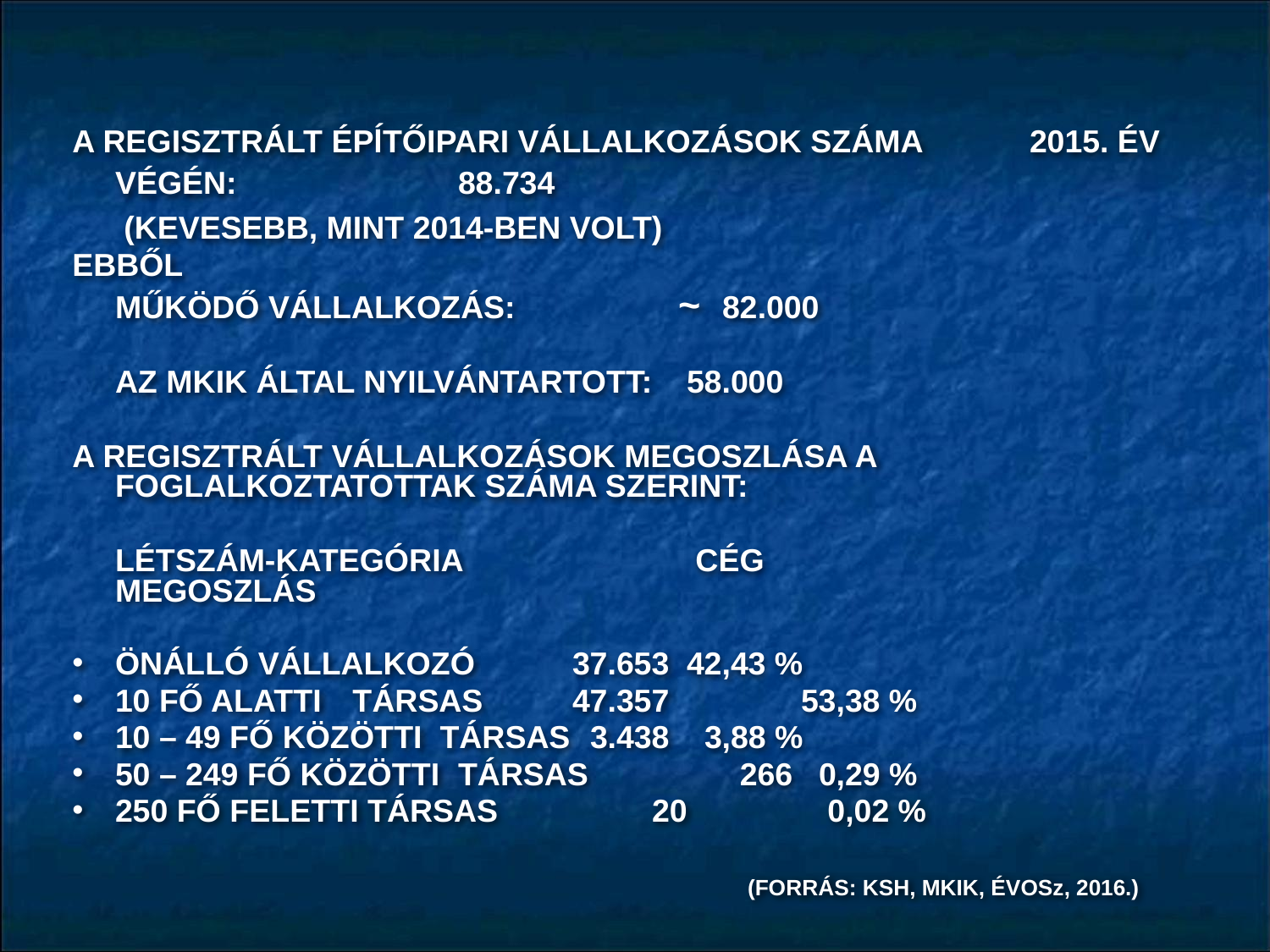

A REGISZTRÁLT ÉPĺTŐIPARI VÁLLALKOZÁSOK SZÁMA 				2015. ÉV VÉGÉN:  	 	88.734
			 (KEVESEBB, MINT 2014-BEN VOLT)
EBBŐL
		MŰKÖDŐ VÁLLALKOZÁS:	            ~  82.000

		AZ MKIK ÁLTAL NYILVÁNTARTOTT:	58.000

A REGISZTRÁLT VÁLLALKOZÁSOK MEGOSZLÁSA A  FOGLALKOZTATOTTAK SZÁMA SZERINT:

	LÉTSZÁM-KATEGÓRIA  	 	 CÉG      	             MEGOSZLÁS

ÖNÁLLÓ VÁLLALKOZÓ		37.653		42,43 %
10 FŐ ALATTI	 TÁRSAS 		47.357	 	53,38 %
10 – 49 FŐ KÖZÖTTI  TÁRSAS		  3.438		  3,88 %
50 – 249 FŐ KÖZÖTTI	TÁRSAS	      266		  0,29 %
250 FŐ FELETTI TÁRSAS		         20		   0,02 %

					            (FORRÁS: KSH, MKIK, ÉVOSz, 2016.)